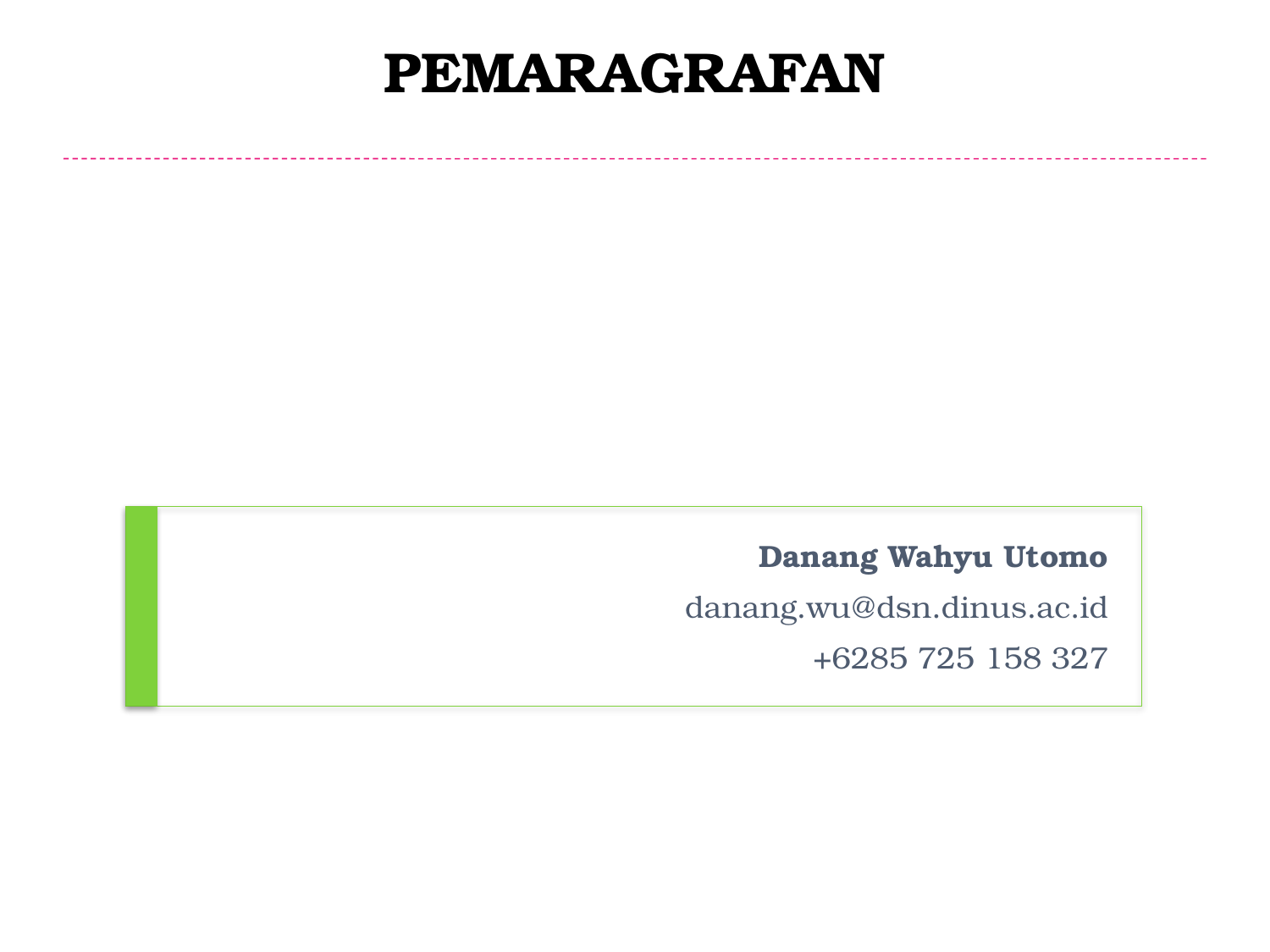

# PEMARAGRAFAN
Danang Wahyu Utomo
danang.wu@dsn.dinus.ac.id
+6285 725 158 327